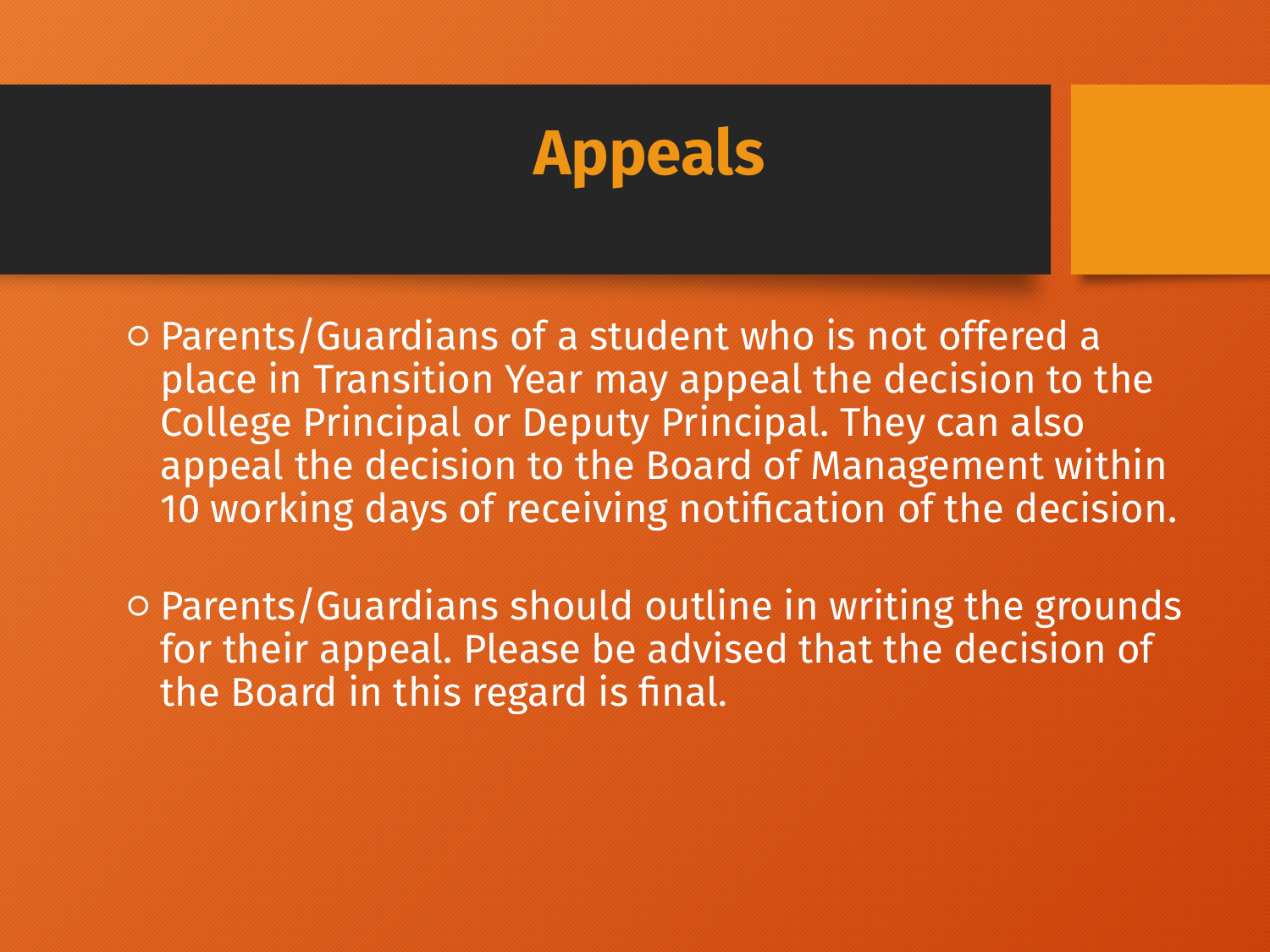

# Appeals

Parents/Guardians of a student who is not offered a place in Transition Year may appeal the decision to the College Principal or Deputy Principal. They can also appeal the decision to the Board of Management within 10 working days of receiving notification of the decision.

Parents/Guardians should outline in writing the grounds for their appeal. Please be advised that the decision of the Board in this regard is final.